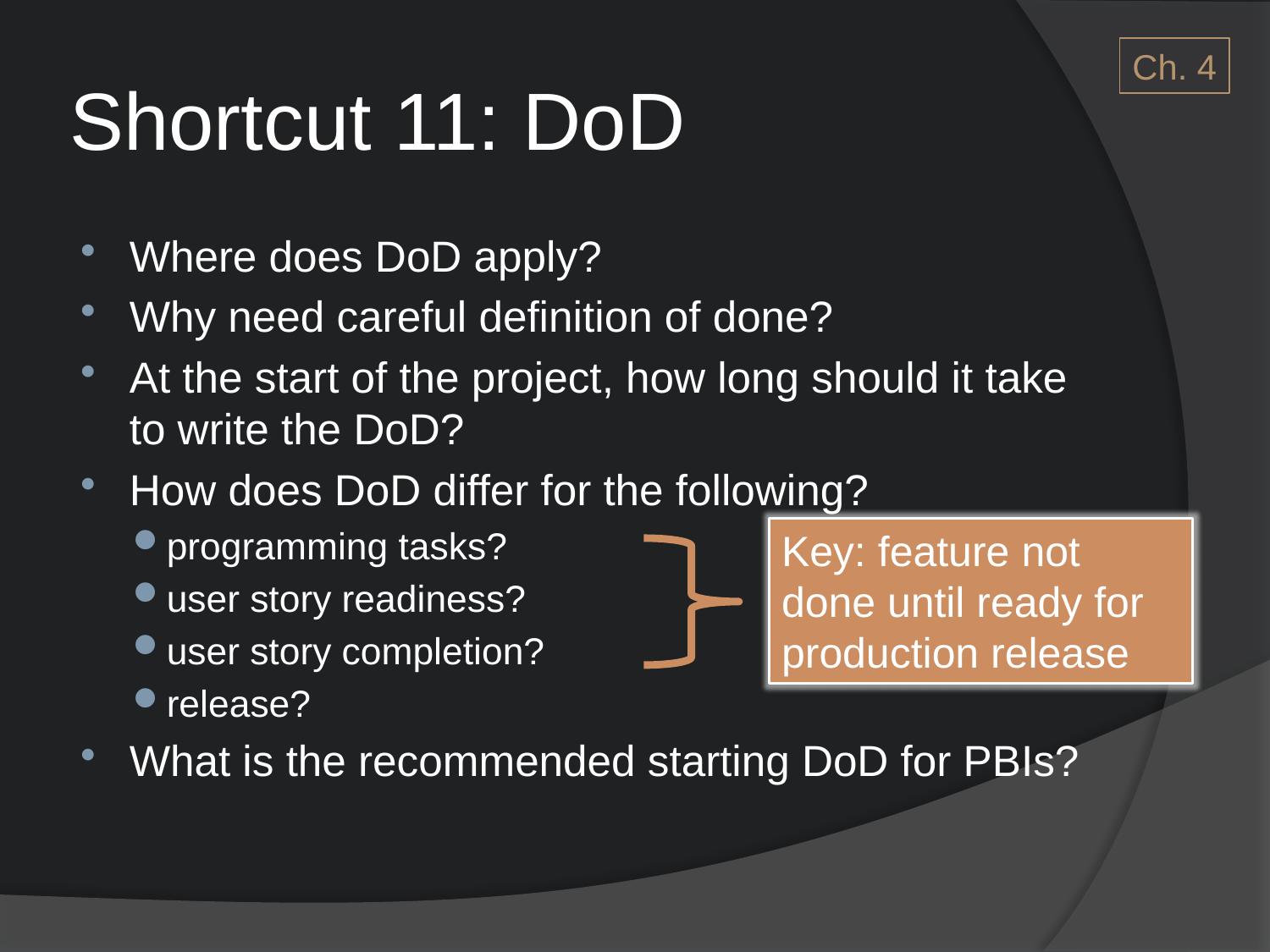

# Shortcut 11: DoD
Ch. 4
Where does DoD apply?
Why need careful definition of done?
At the start of the project, how long should it take to write the DoD?
How does DoD differ for the following?
programming tasks?
user story readiness?
user story completion?
release?
What is the recommended starting DoD for PBIs?

Key: feature not done until ready for production release